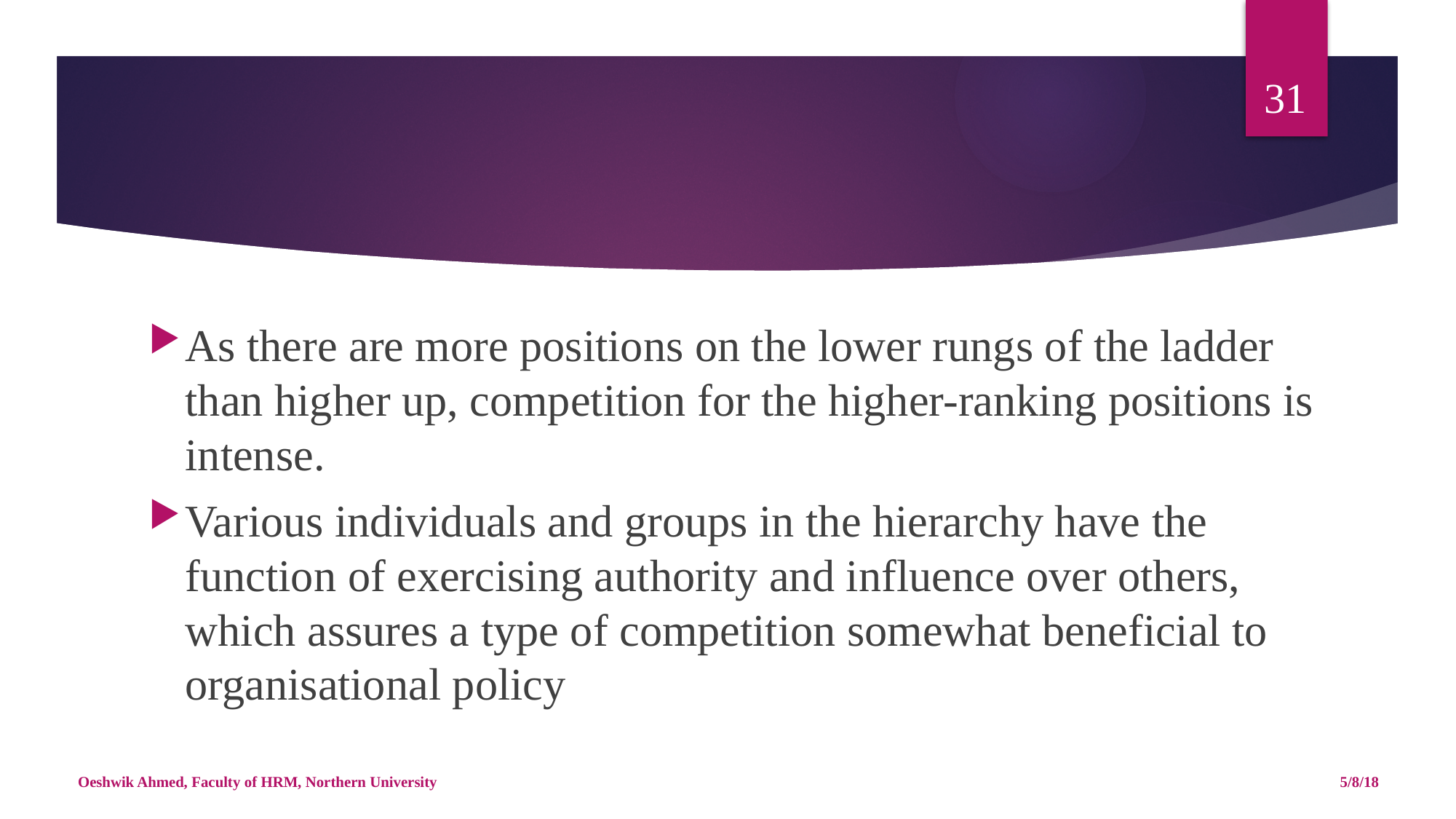

31
#
As there are more positions on the lower rungs of the ladder than higher up, competition for the higher-ranking positions is intense.
Various individuals and groups in the hierarchy have the function of exercising authority and influence over others, which assures a type of competition somewhat beneficial to organisational policy

Oeshwik Ahmed, Faculty of HRM, Northern University
5/8/18